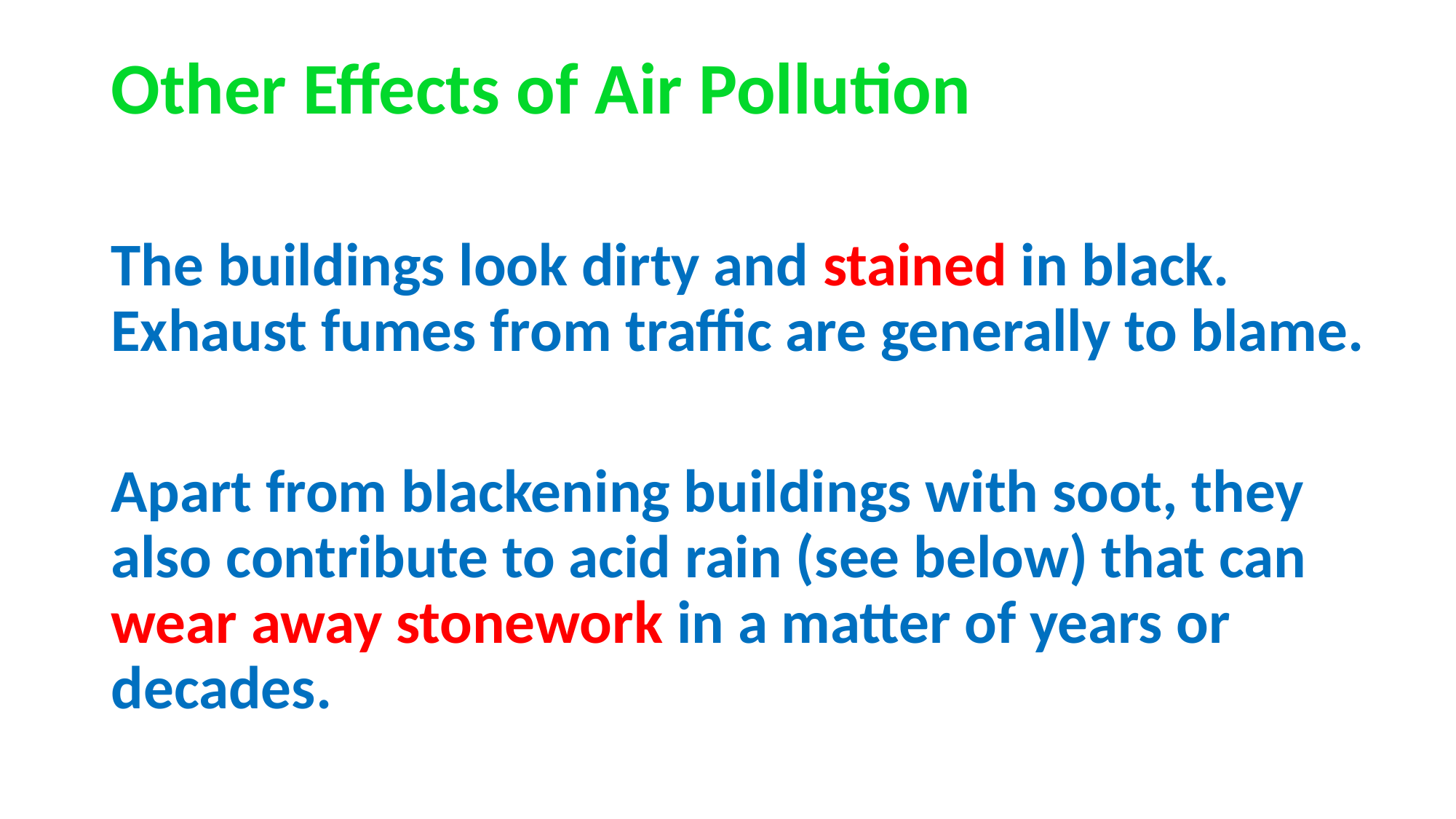

# Other Effects of Air Pollution
The buildings look dirty and stained in black. Exhaust fumes from traffic are generally to blame.

Apart from blackening buildings with soot, they also contribute to acid rain (see below) that can wear away stonework in a matter of years or decades.